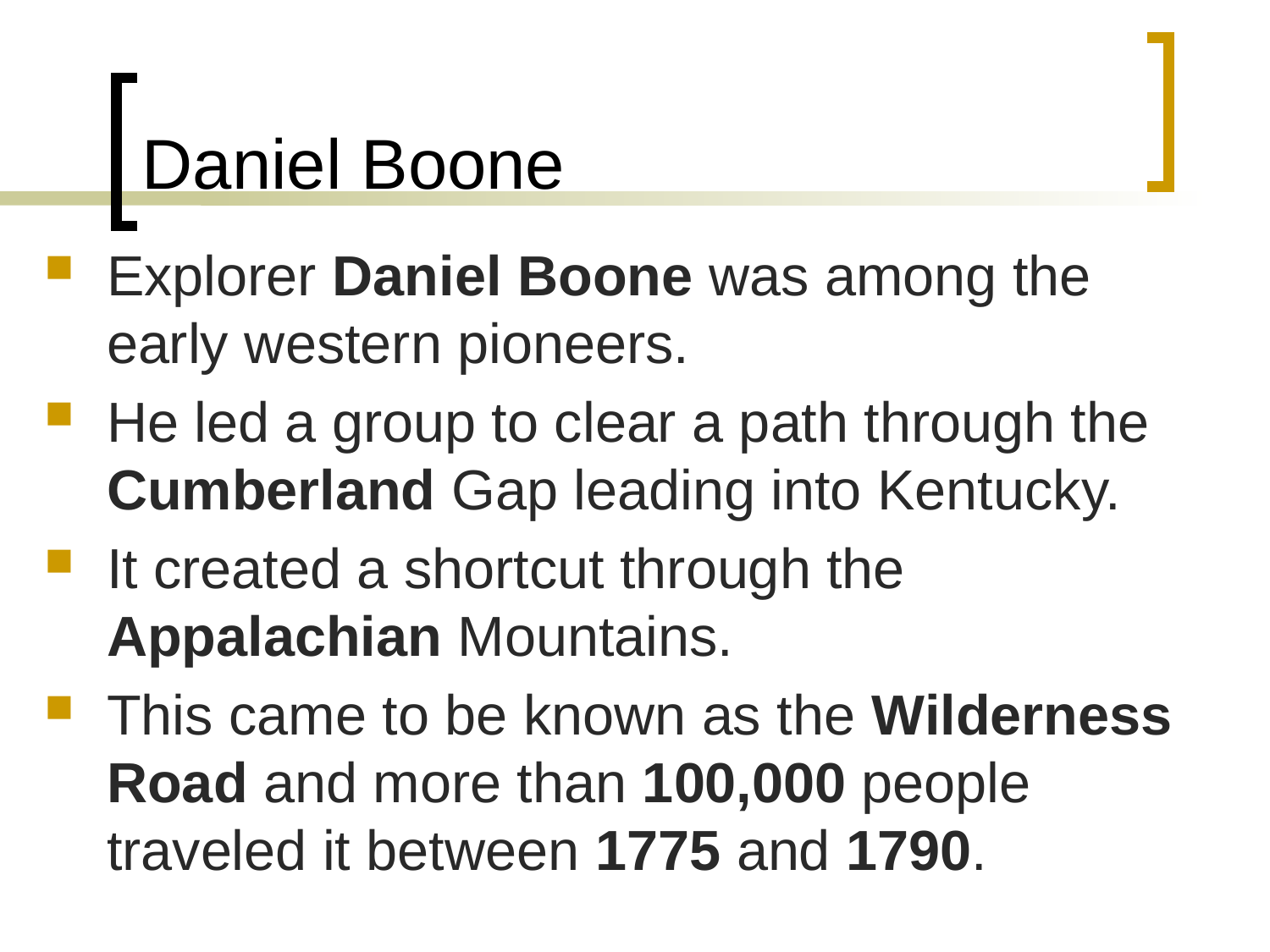

# Daniel Boone
Explorer Daniel Boone was among the early western pioneers.
He led a group to clear a path through the Cumberland Gap leading into Kentucky.
It created a shortcut through the Appalachian Mountains.
This came to be known as the Wilderness Road and more than 100,000 people traveled it between 1775 and 1790.